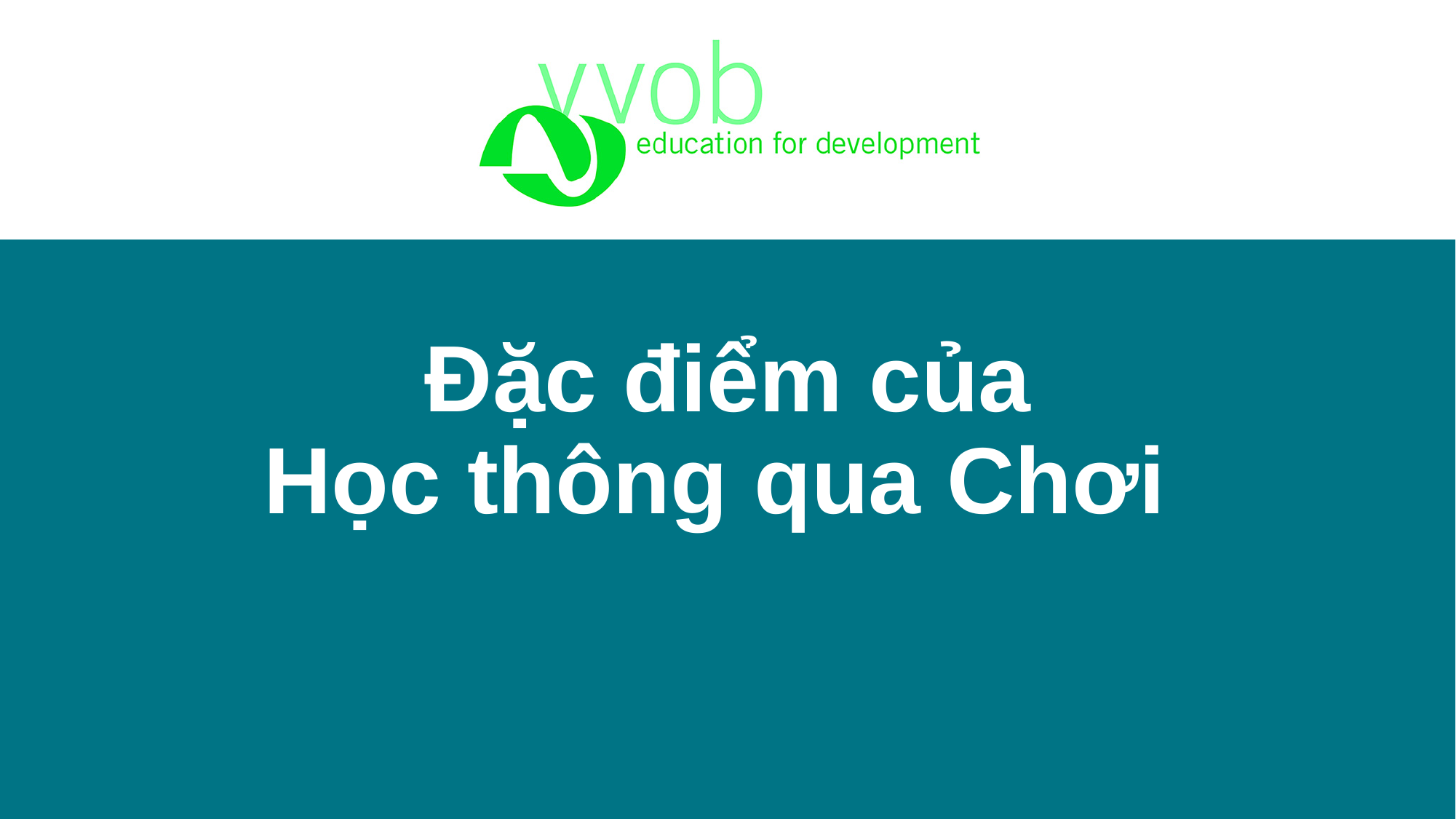

Đặc điểm của
Học thông qua Chơi